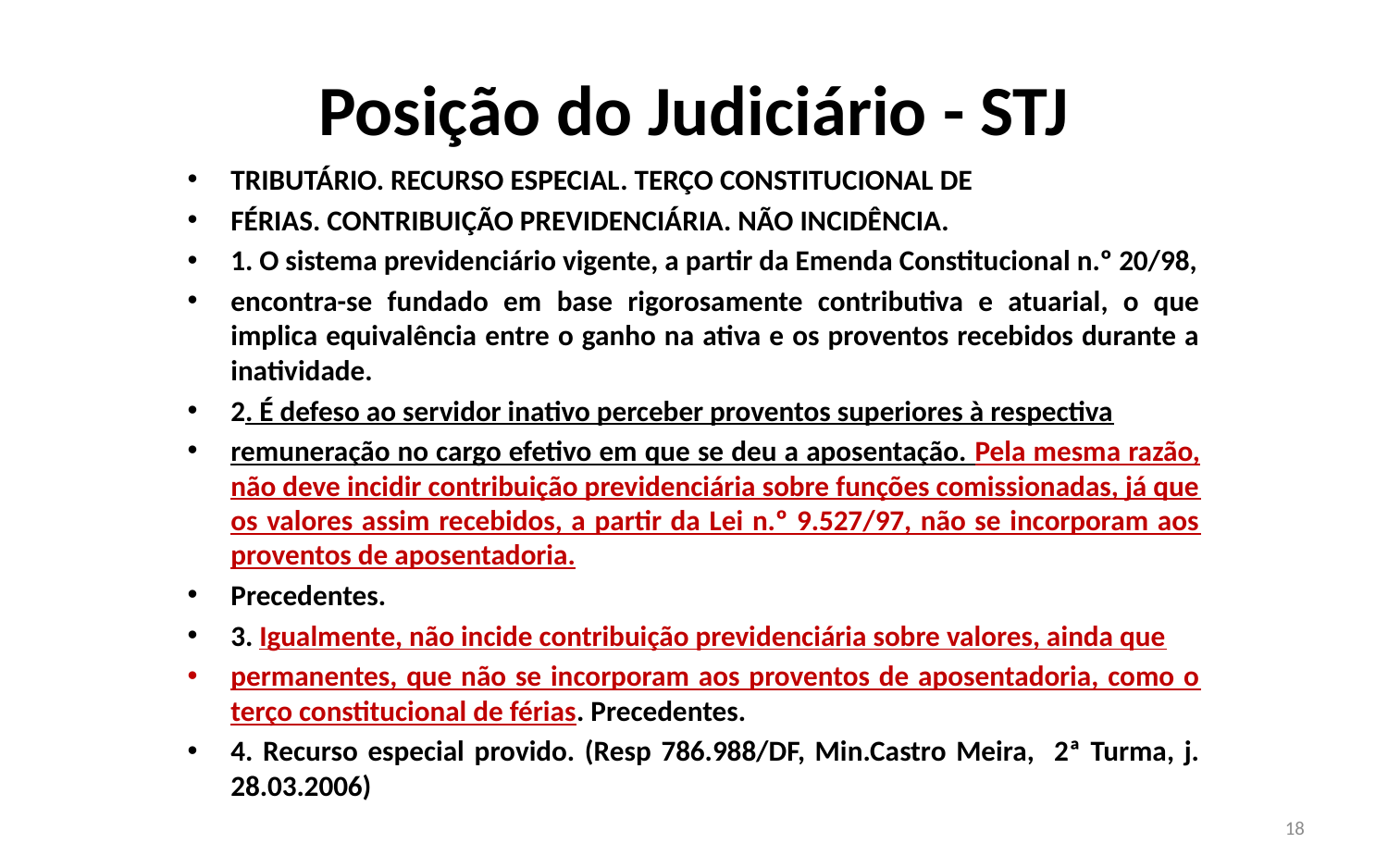

# Posição do Judiciário - STJ

TRIBUTÁRIO. RECURSO ESPECIAL. TERÇO CONSTITUCIONAL DE
FÉRIAS. CONTRIBUIÇÃO PREVIDENCIÁRIA. NÃO INCIDÊNCIA.
1. O sistema previdenciário vigente, a partir da Emenda Constitucional n.º 20/98,
encontra-se fundado em base rigorosamente contributiva e atuarial, o que implica equivalência entre o ganho na ativa e os proventos recebidos durante a inatividade.
2. É defeso ao servidor inativo perceber proventos superiores à respectiva
remuneração no cargo efetivo em que se deu a aposentação. Pela mesma razão, não deve incidir contribuição previdenciária sobre funções comissionadas, já que os valores assim recebidos, a partir da Lei n.º 9.527/97, não se incorporam aos proventos de aposentadoria.
Precedentes.
3. Igualmente, não incide contribuição previdenciária sobre valores, ainda que
permanentes, que não se incorporam aos proventos de aposentadoria, como o terço constitucional de férias. Precedentes.
4. Recurso especial provido. (Resp 786.988/DF, Min.Castro Meira,  2ª Turma, j. 28.03.2006)

18